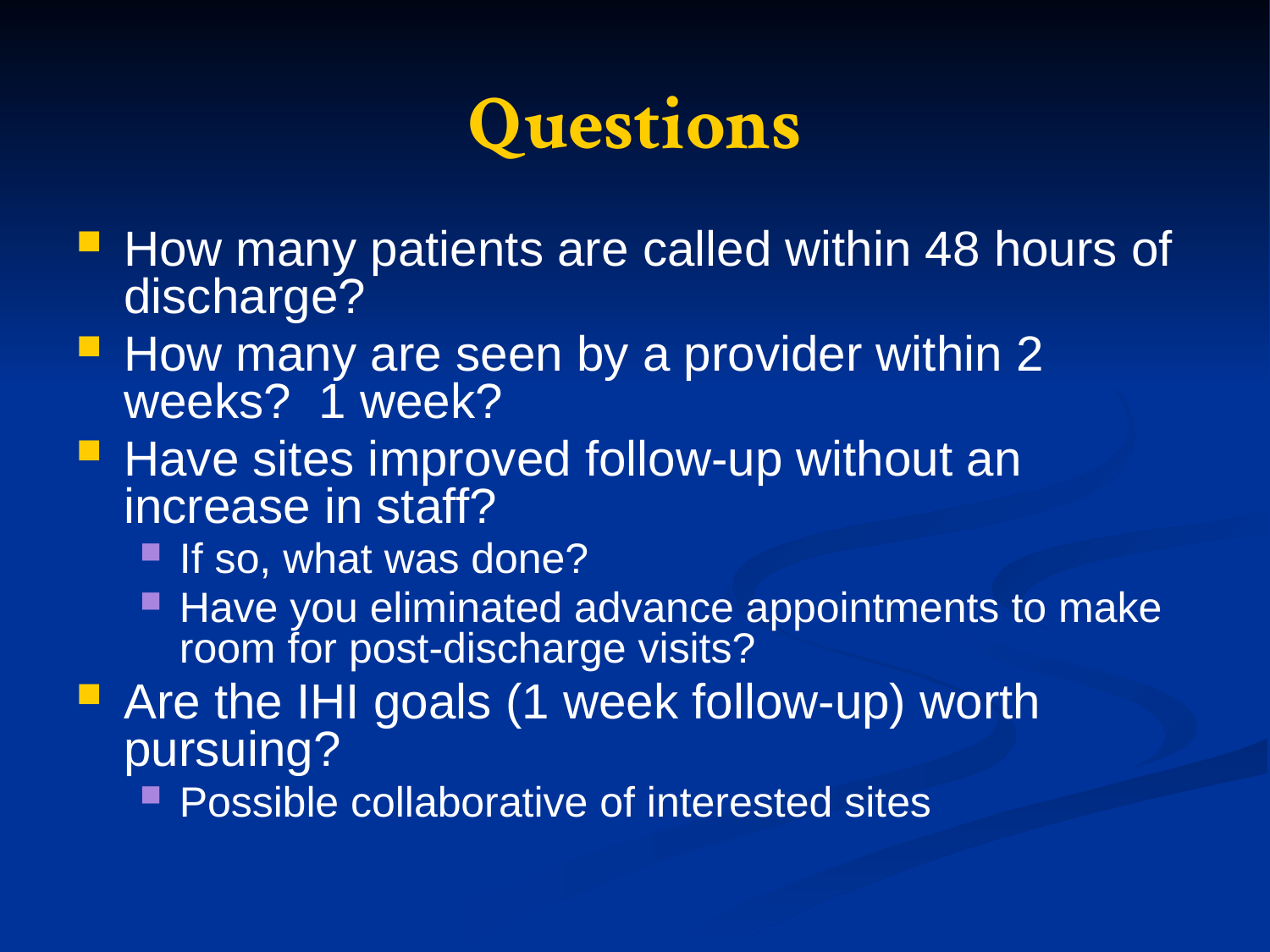

# Questions
How many patients are called within 48 hours of discharge?
How many are seen by a provider within 2 weeks?  1 week?
Have sites improved follow-up without an increase in staff?
If so, what was done?
Have you eliminated advance appointments to make room for post-discharge visits?
Are the IHI goals (1 week follow-up) worth pursuing?
Possible collaborative of interested sites